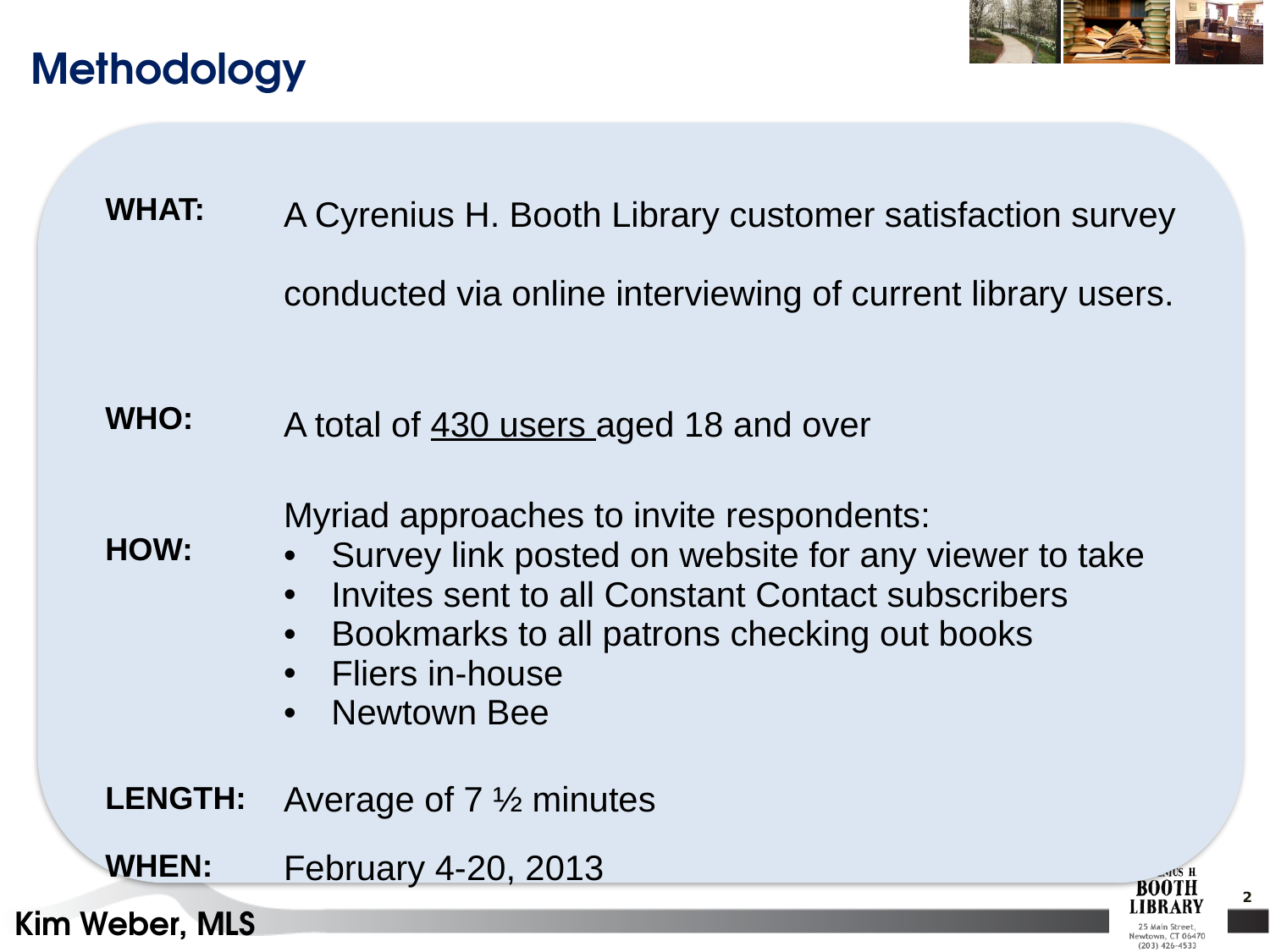

# Methodology

| WHAT: | A Cyrenius H. Booth Library customer satisfaction survey conducted via online interviewing of current library users. |
| --- | --- |
| WHO: | A total of 430 users aged 18 and over |
| HOW: | Myriad approaches to invite respondents: Survey link posted on website for any viewer to take Invites sent to all Constant Contact subscribers Bookmarks to all patrons checking out books Fliers in-house Newtown Bee |
| LENGTH: | Average of 7 ½ minutes |
| WHEN: | February 4-20, 2013 |